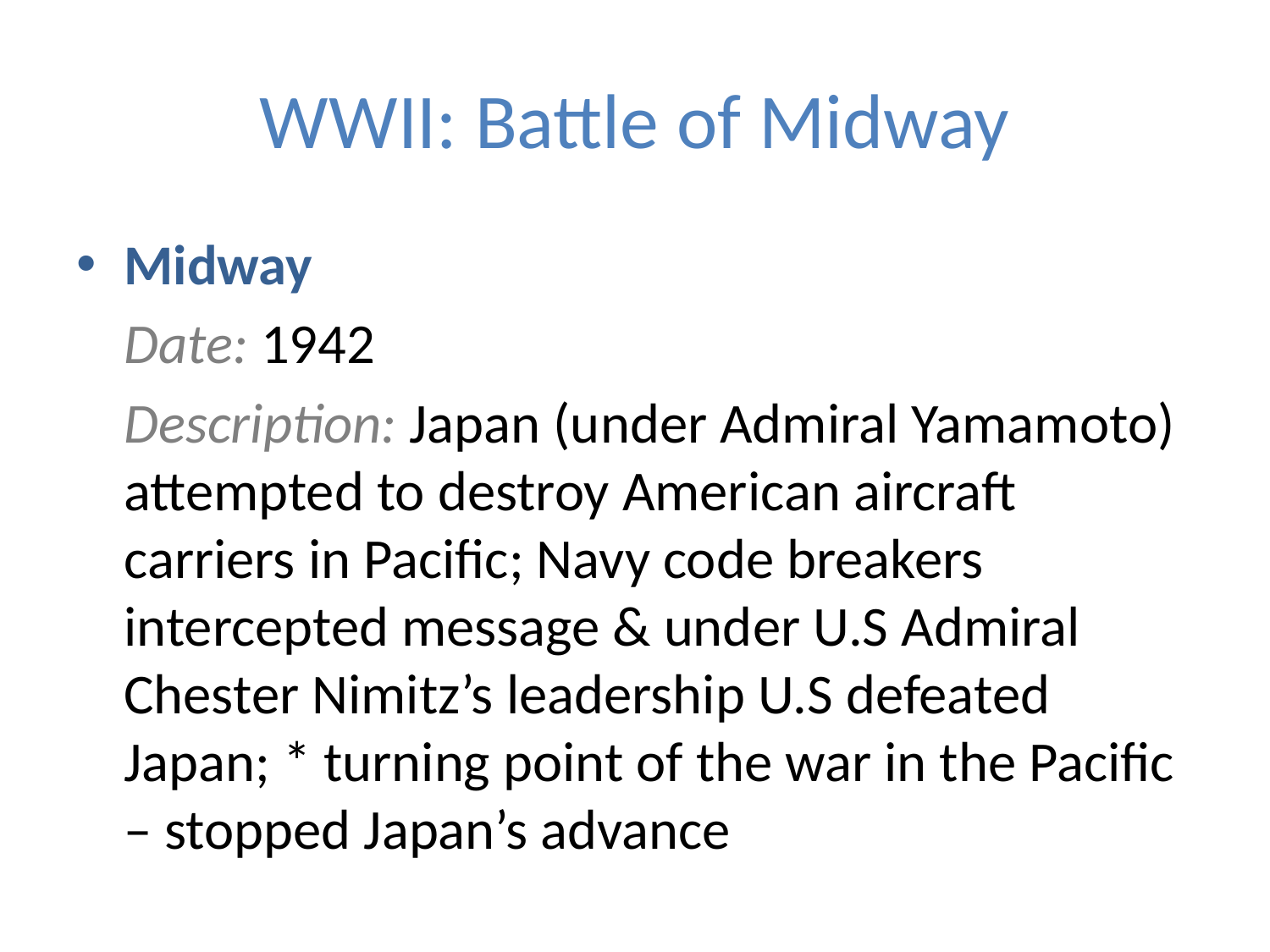

# WWII: Battle of Midway
Midway
	Date: 1942
	Description: Japan (under Admiral Yamamoto) attempted to destroy American aircraft carriers in Pacific; Navy code breakers intercepted message & under U.S Admiral Chester Nimitz’s leadership U.S defeated Japan; * turning point of the war in the Pacific – stopped Japan’s advance